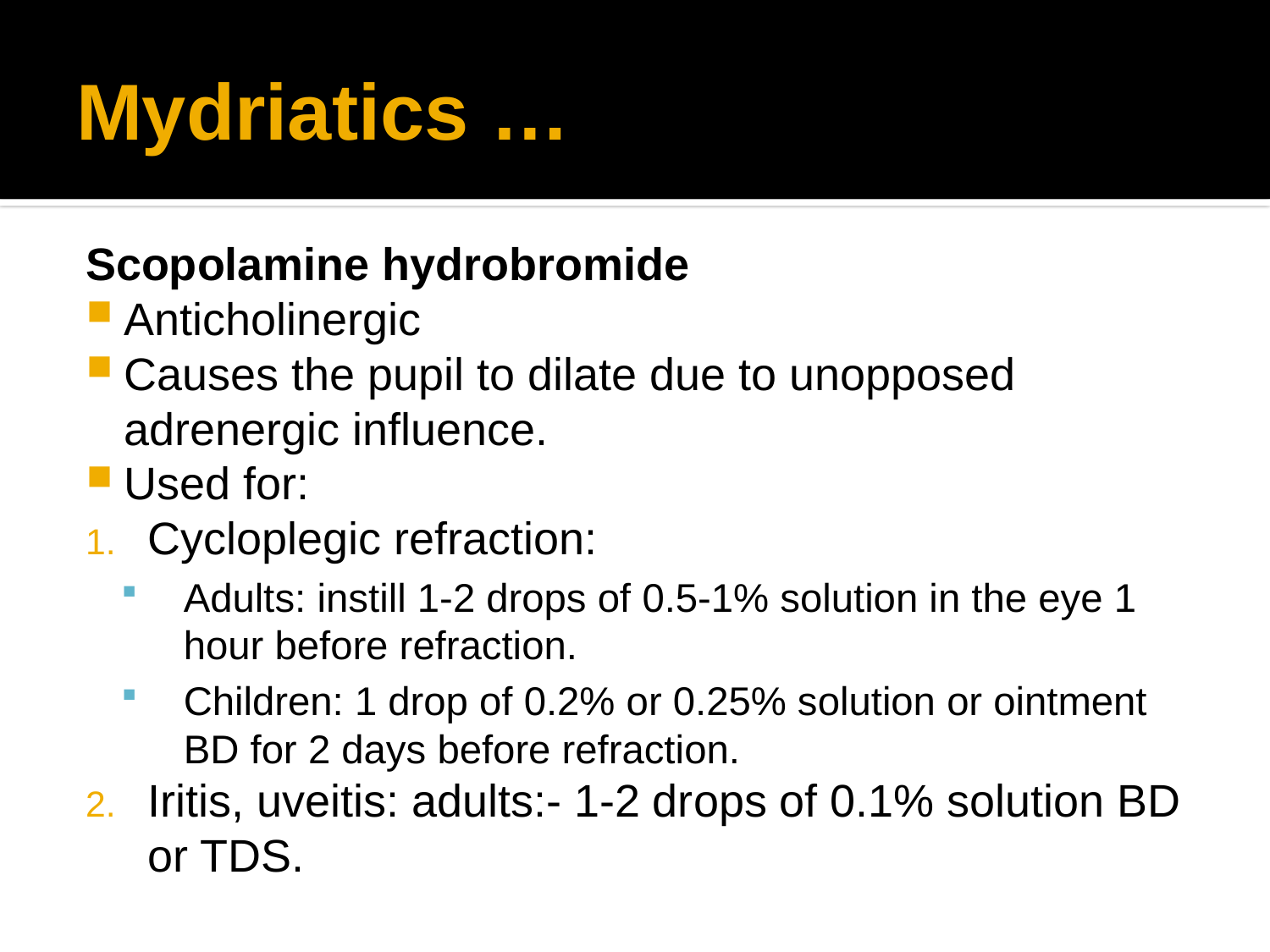

# Mydriatics …
Scopolamine hydrobromide
Anticholinergic
Causes the pupil to dilate due to unopposed adrenergic influence.
Used for:
Cycloplegic refraction:
Adults: instill 1-2 drops of 0.5-1% solution in the eye 1 hour before refraction.
Children: 1 drop of 0.2% or 0.25% solution or ointment BD for 2 days before refraction.
Iritis, uveitis: adults:- 1-2 drops of 0.1% solution BD or TDS.